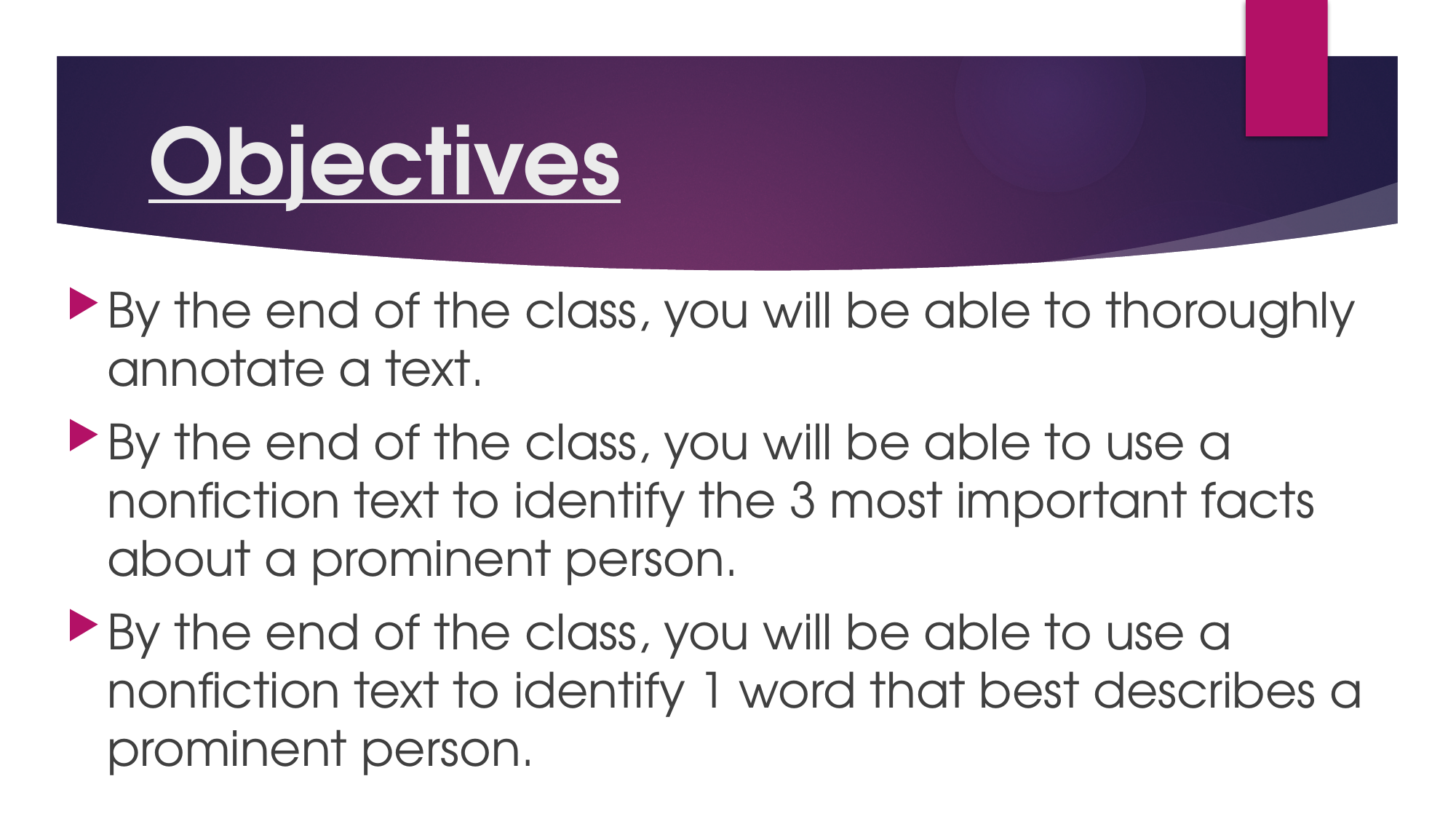

# Objectives
By the end of the class, you will be able to thoroughly annotate a text.
By the end of the class, you will be able to use a nonfiction text to identify the 3 most important facts about a prominent person.
By the end of the class, you will be able to use a nonfiction text to identify 1 word that best describes a prominent person.